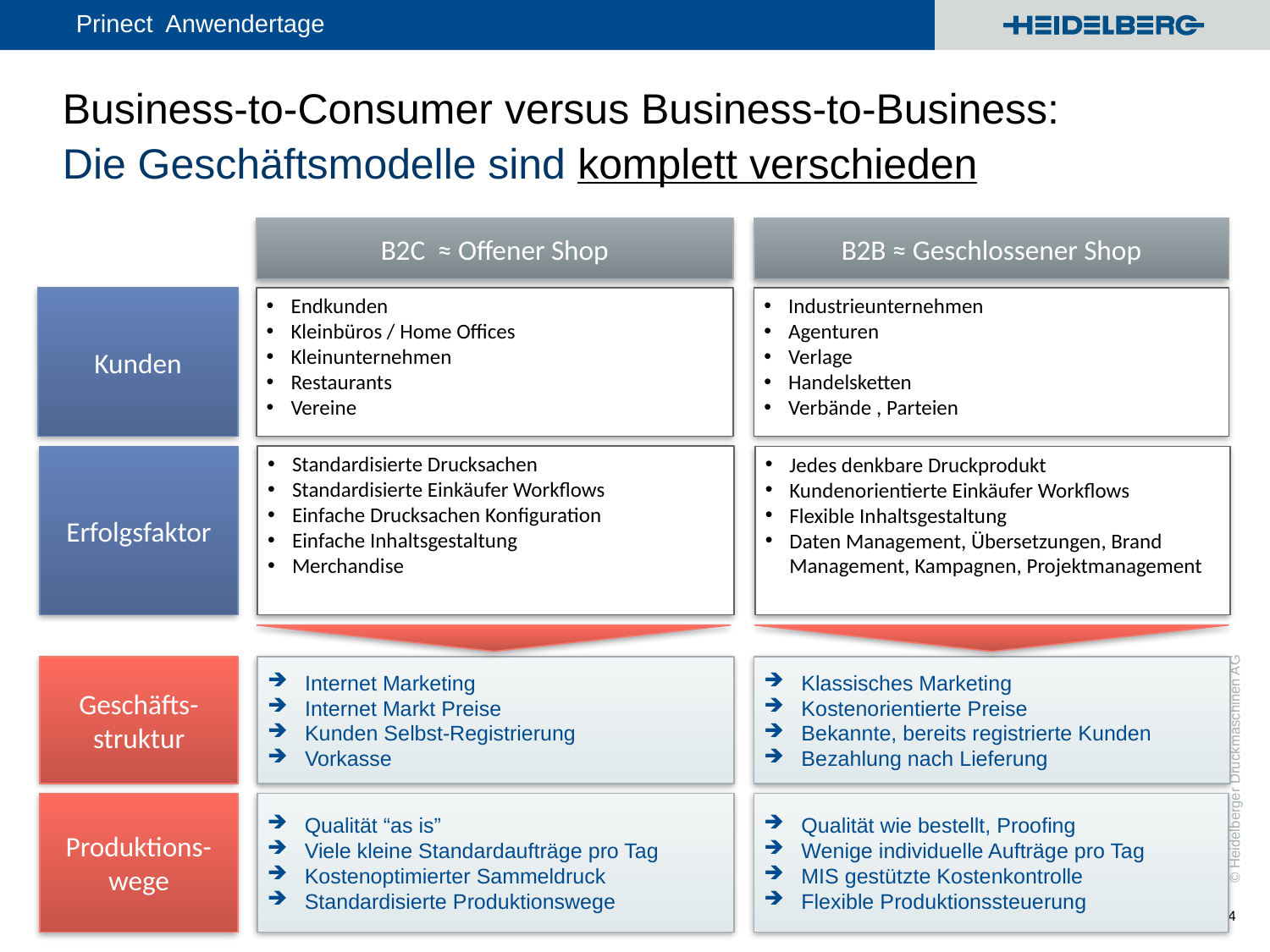

# Business-to-Consumer versus Business-to-Business: Die Geschäftsmodelle sind komplett verschieden
B2C  ≈ Offener Shop
B2B ≈ Geschlossener Shop
Industrieunternehmen
Agenturen
Verlage
Handelsketten
Verbände , Parteien
Jedes denkbare Druckprodukt
Kundenorientierte Einkäufer Workflows
Flexible Inhaltsgestaltung
Daten Management, Übersetzungen, Brand Management, Kampagnen, Projektmanagement
Kunden
Endkunden
Kleinbüros / Home Offices
Kleinunternehmen
Restaurants
Vereine
Standardisierte Drucksachen
Standardisierte Einkäufer Workflows
Einfache Drucksachen Konfiguration
Einfache Inhaltsgestaltung
Merchandise
Erfolgsfaktor

Geschäfts-
struktur
Internet Marketing
Internet Markt Preise
Kunden Selbst-Registrierung
Vorkasse

Klassisches Marketing
Kostenorientierte Preise
Bekannte, bereits registrierte Kunden
Bezahlung nach Lieferung
Produktions-
wege
Qualität “as is”
Viele kleine Standardaufträge pro Tag
Kostenoptimierter Sammeldruck
Standardisierte Produktionswege
Qualität wie bestellt, Proofing
Wenige individuelle Aufträge pro Tag
MIS gestützte Kostenkontrolle
Flexible Produktionssteuerung
14